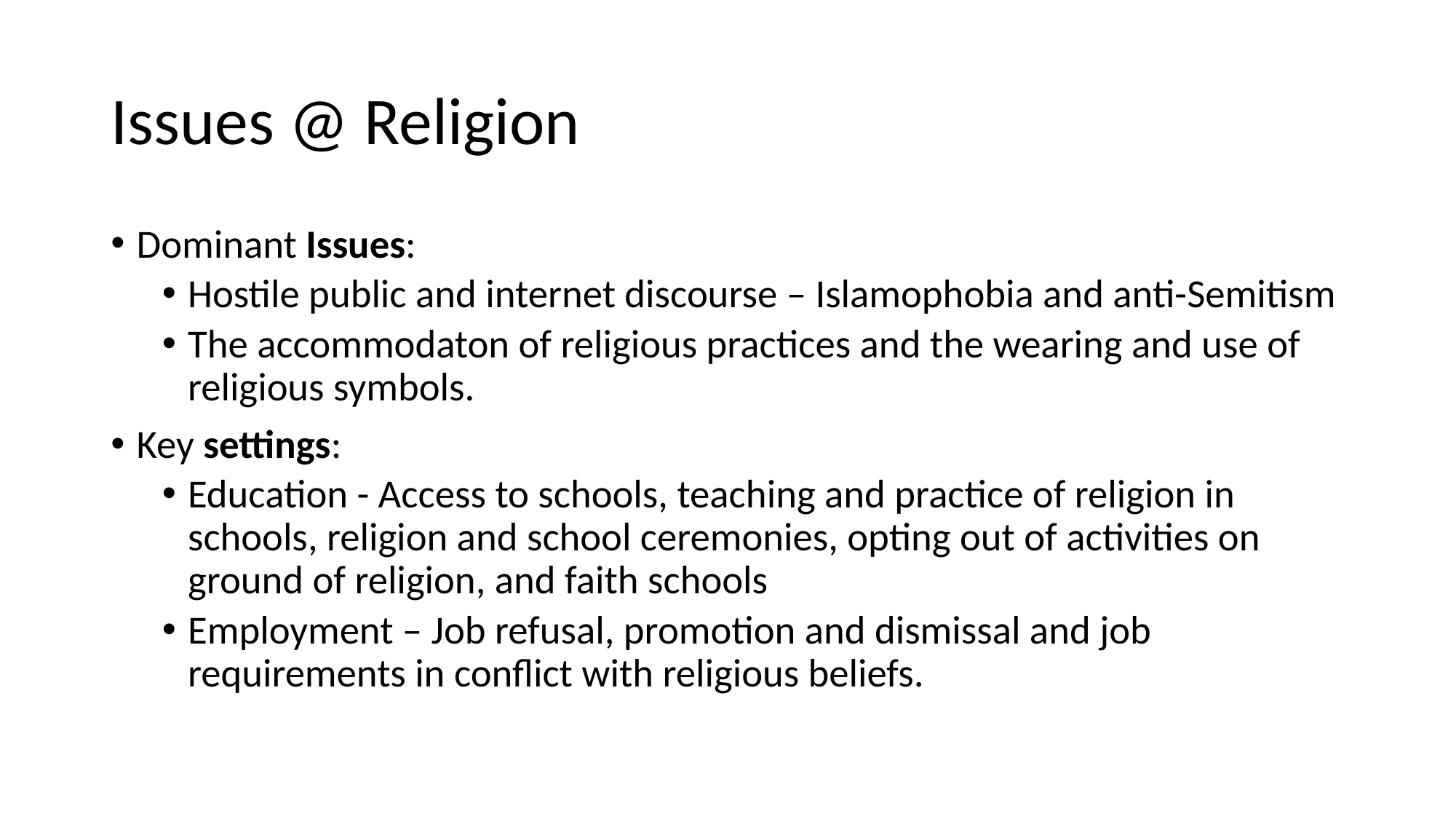

# Issues @ Religion
Dominant Issues:
Hostile public and internet discourse – Islamophobia and anti-Semitism
The accommodaton of religious practices and the wearing and use of religious symbols.
Key settings:
Education - Access to schools, teaching and practice of religion in schools, religion and school ceremonies, opting out of activities on ground of religion, and faith schools
Employment – Job refusal, promotion and dismissal and job requirements in conflict with religious beliefs.